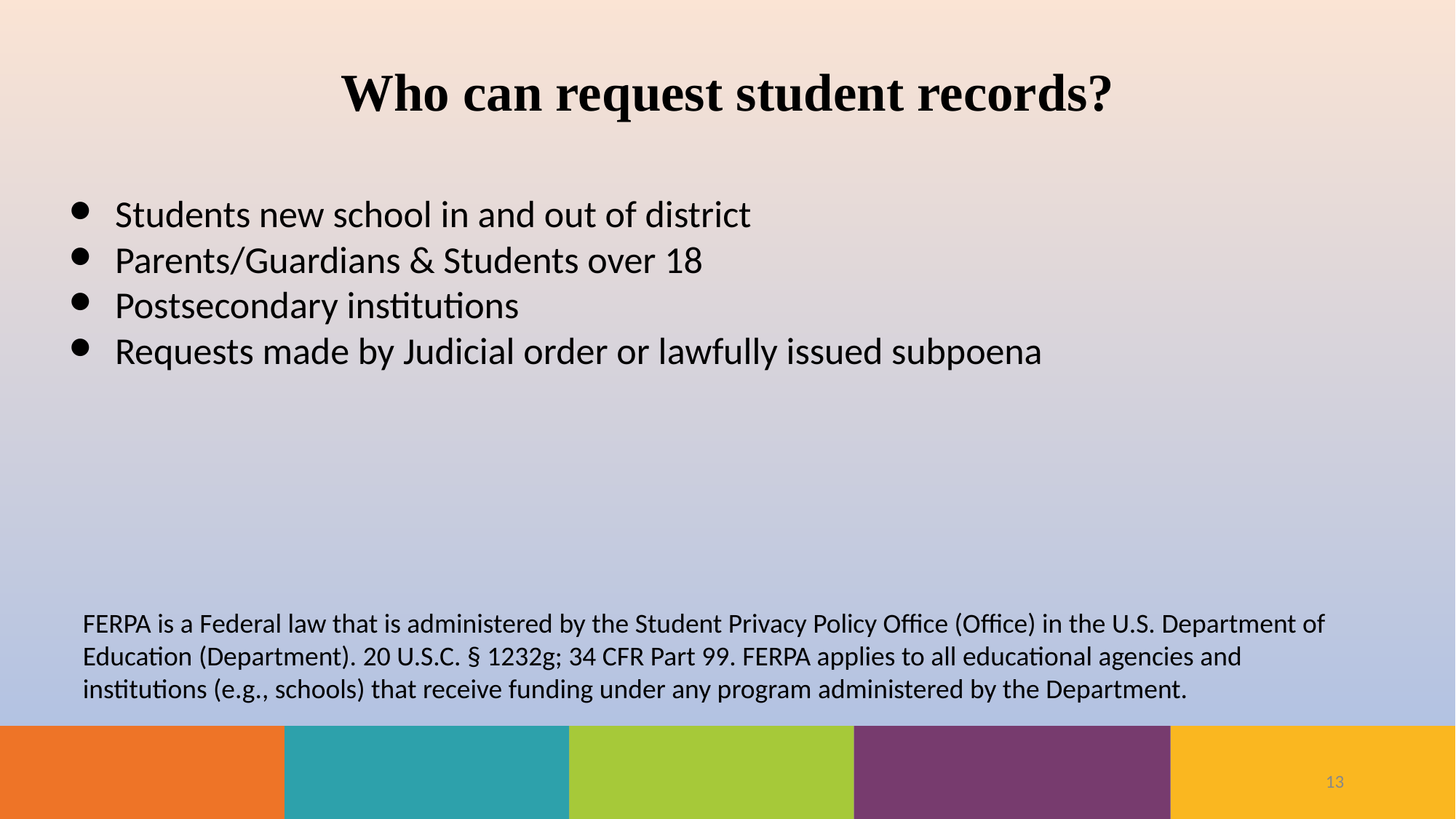

Who can request student records?

Students new school in and out of district
Parents/Guardians & Students over 18
Postsecondary institutions
Requests made by Judicial order or lawfully issued subpoena

FERPA is a Federal law that is administered by the Student Privacy Policy Office (Office) in the U.S. Department of Education (Department). 20 U.S.C. § 1232g; 34 CFR Part 99. FERPA applies to all educational agencies and institutions (e.g., schools) that receive funding under any program administered by the Department.

13